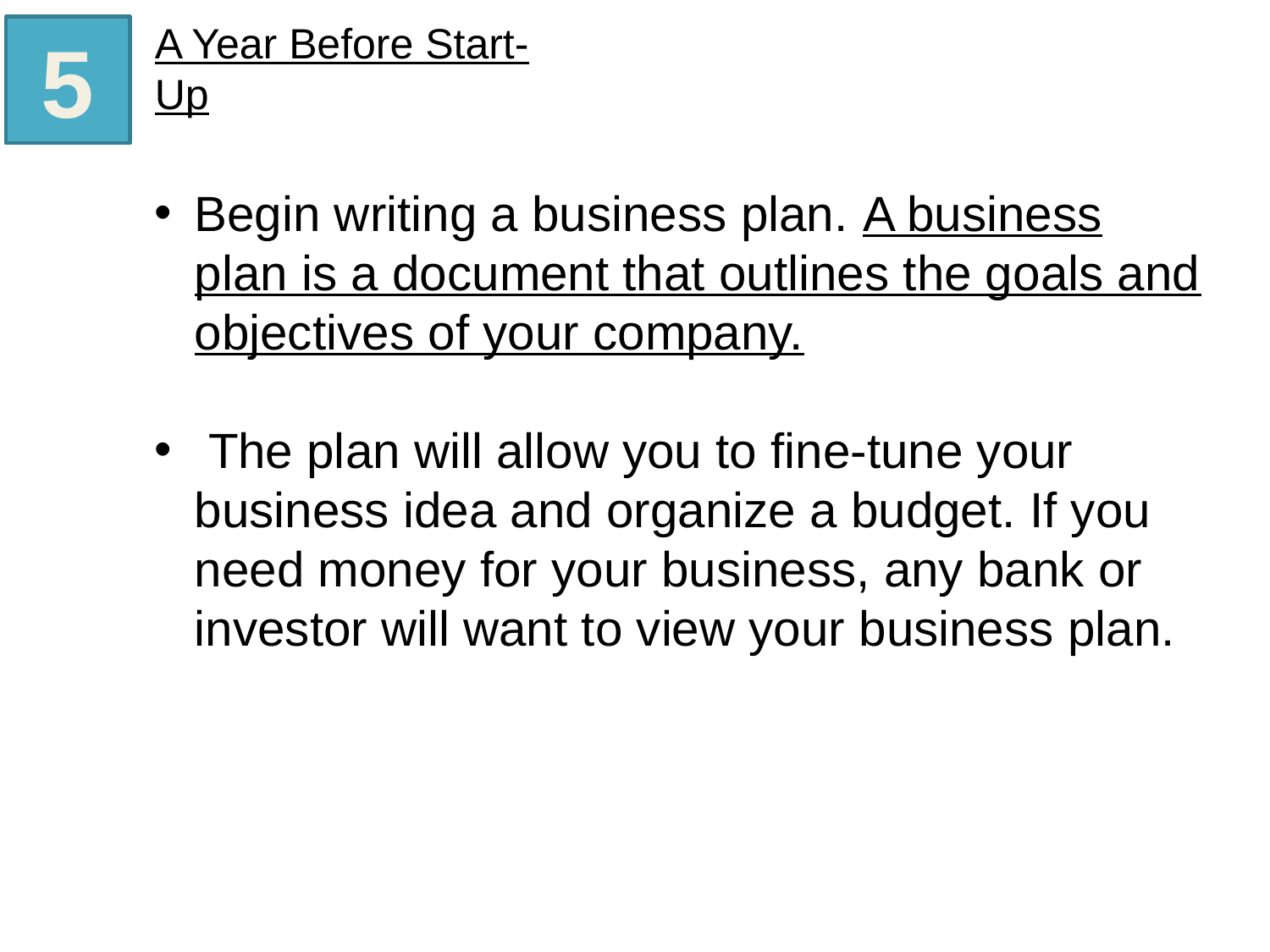

A Year Before Start-Up

5

Begin writing a business plan. A business plan is a document that outlines the goals and objectives of your company.

 The plan will allow you to fine-tune your business idea and organize a budget. If you need money for your business, any bank or investor will want to view your business plan.